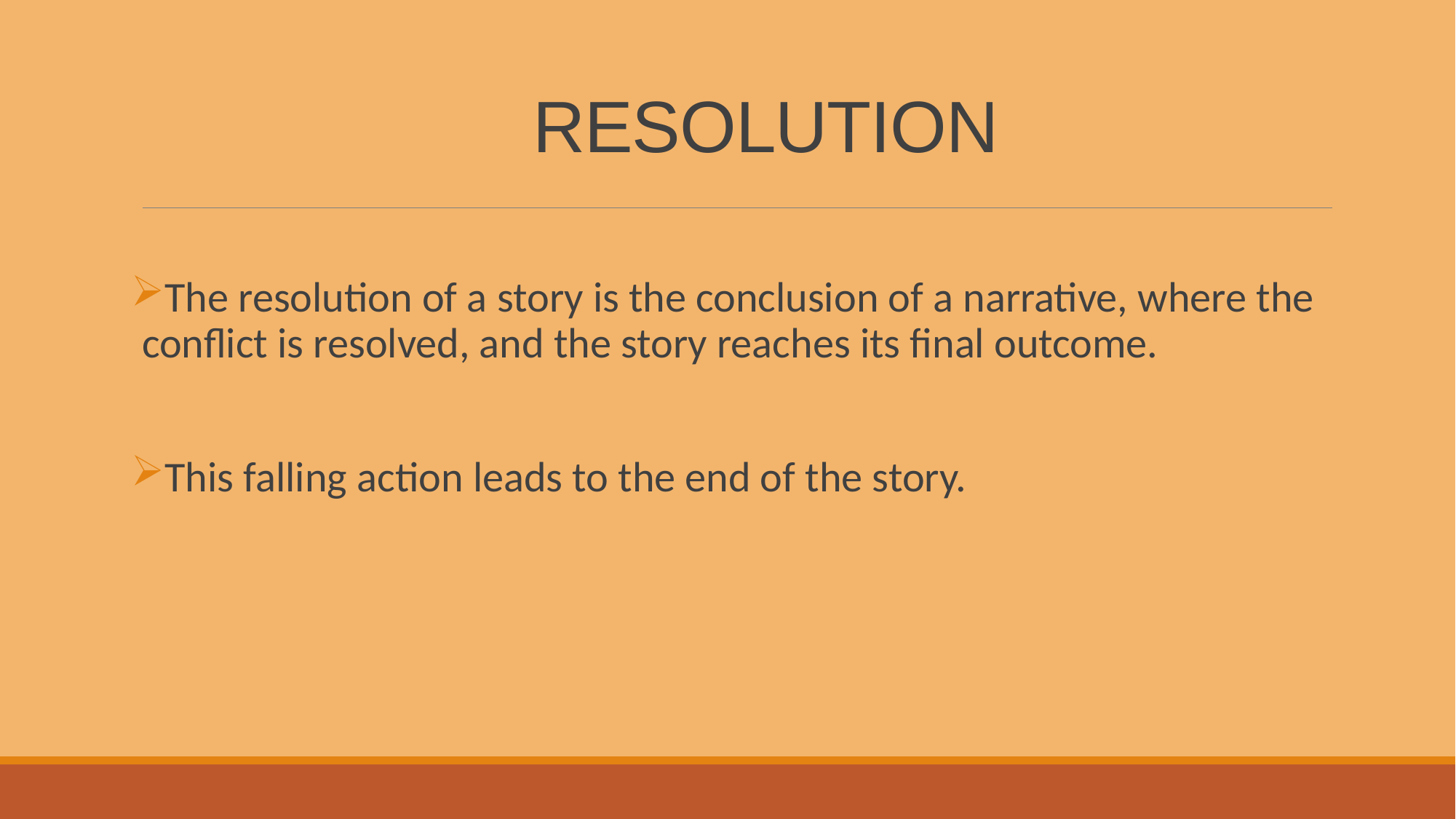

# RESOLUTION
The resolution of a story is the conclusion of a narrative, where the conflict is resolved, and the story reaches its final outcome.

This falling action leads to the end of the story.